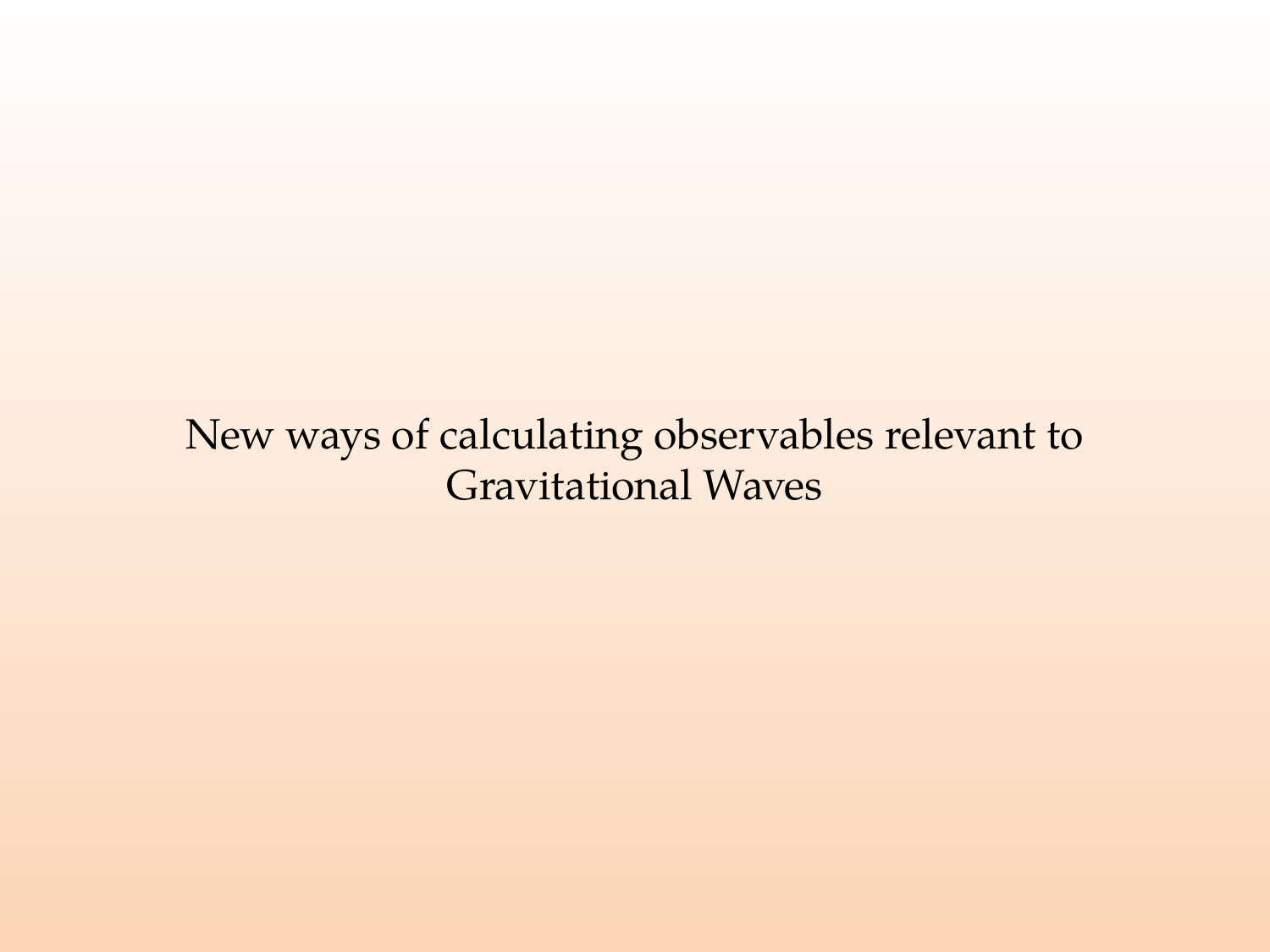

#

New ways of calculating observables relevant to Gravitational Waves